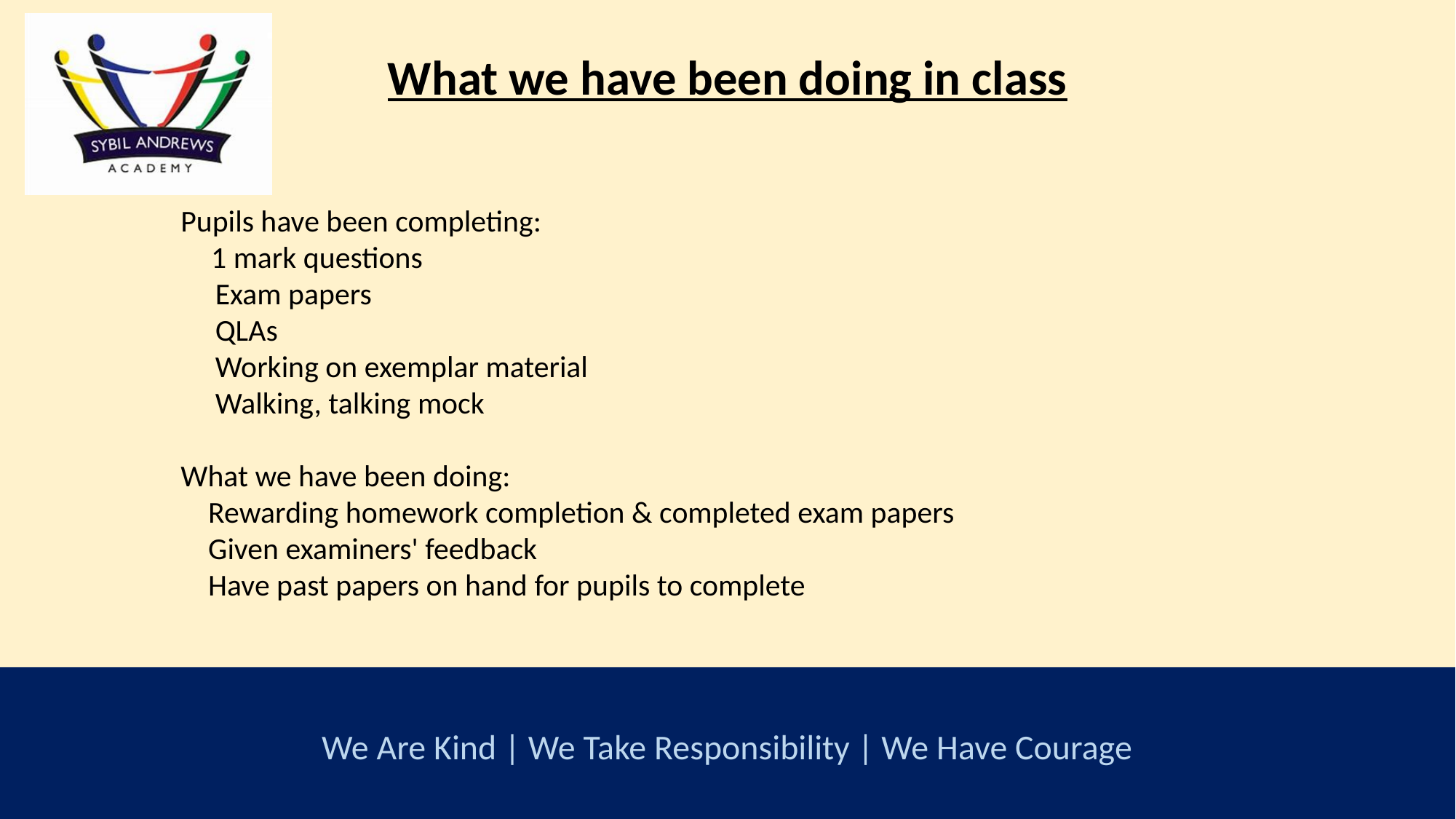

What we have been doing in class

Pupils have been completing:
 1 mark questions
     Exam papers
     QLAs
     Working on exemplar material
     Walking, talking mock

What we have been doing:
    Rewarding homework completion & completed exam papers
    Given examiners' feedback
    Have past papers on hand for pupils to complete